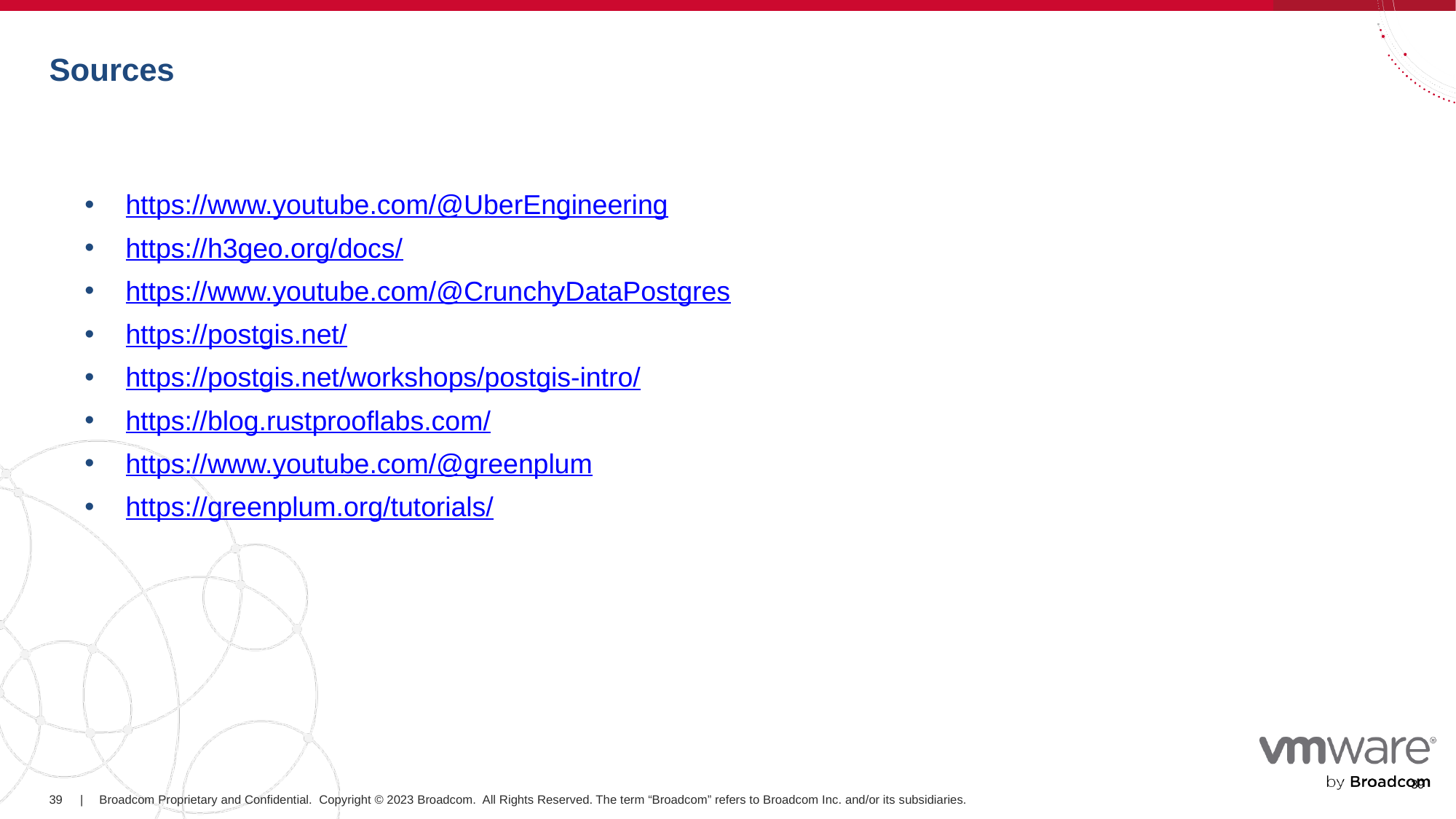

# Sources
https://www.youtube.com/@UberEngineering
https://h3geo.org/docs/
https://www.youtube.com/@CrunchyDataPostgres
https://postgis.net/
https://postgis.net/workshops/postgis-intro/
https://blog.rustprooflabs.com/
https://www.youtube.com/@greenplum
https://greenplum.org/tutorials/